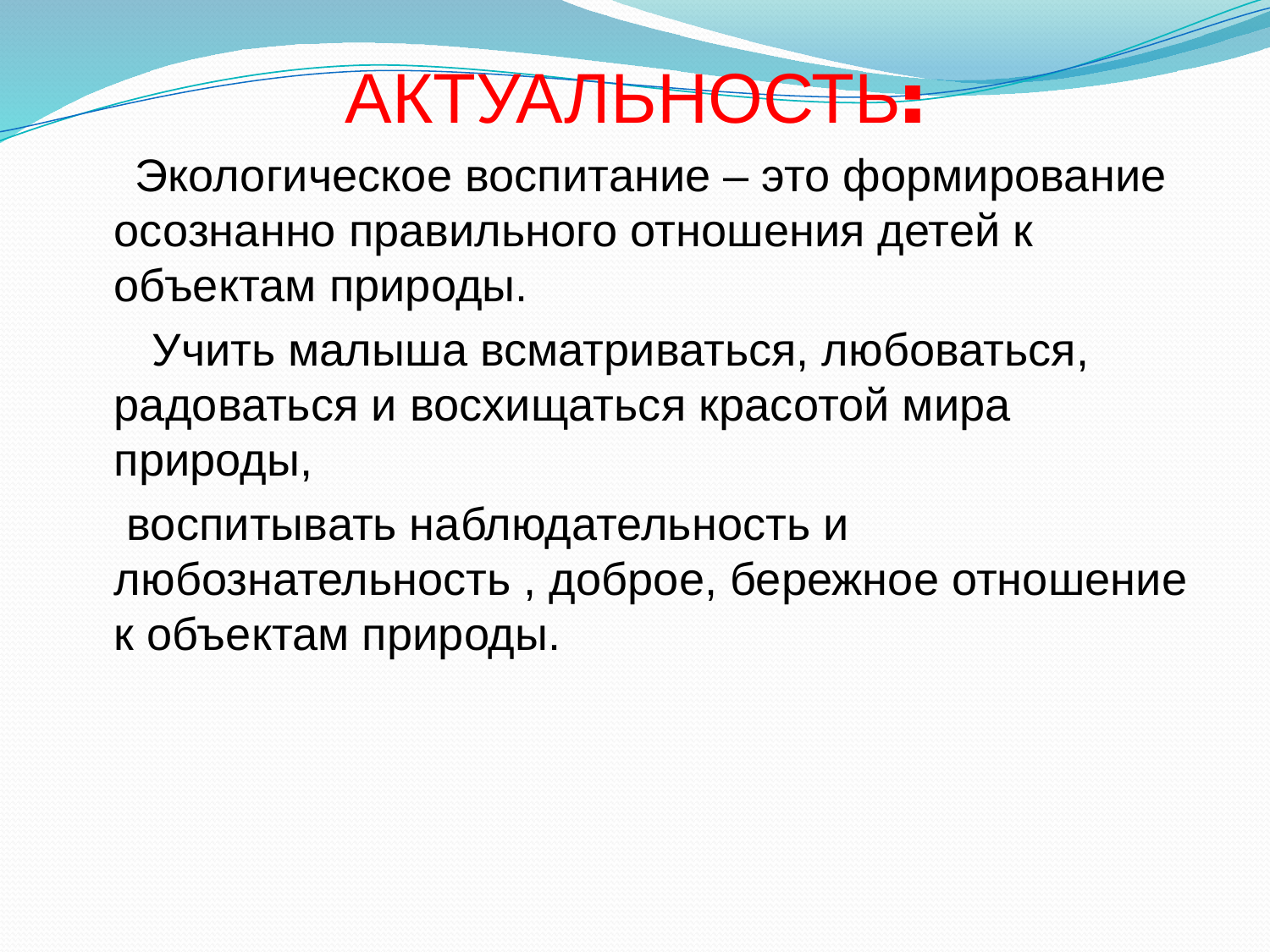

АКТУАЛЬНОСТЬ:
     Экологическое воспитание – это формирование осознанно правильного отношения детей к объектам природы.
      Учить малыша всматриваться, любоваться, радоваться и восхищаться красотой мира природы,
    воспитывать наблюдательность и любознательность , доброе, бережное отношение к объектам природы.